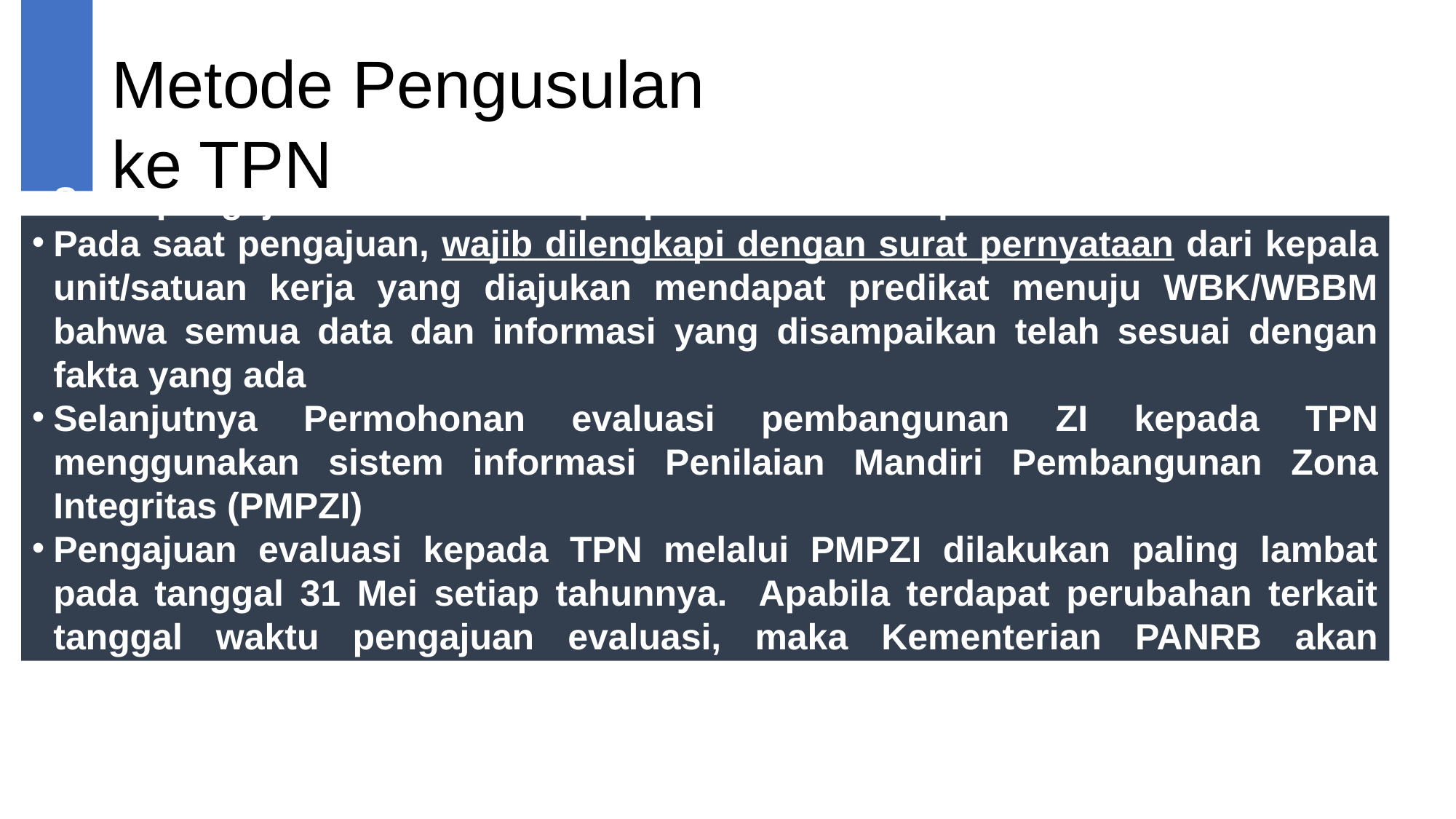

Metode Pengusulan ke TPN
Surat pengajuan evaluasi dari pimpinan instansi kepada TPN
Pada saat pengajuan, wajib dilengkapi dengan surat pernyataan dari kepala unit/satuan kerja yang diajukan mendapat predikat menuju WBK/WBBM bahwa semua data dan informasi yang disampaikan telah sesuai dengan fakta yang ada
Selanjutnya Permohonan evaluasi pembangunan ZI kepada TPN menggunakan sistem informasi Penilaian Mandiri Pembangunan Zona Integritas (PMPZI)
Pengajuan evaluasi kepada TPN melalui PMPZI dilakukan paling lambat pada tanggal 31 Mei setiap tahunnya.  Apabila terdapat perubahan terkait tanggal waktu pengajuan evaluasi, maka Kementerian PANRB akan memberikan informasi melalui surat pemberitahuan